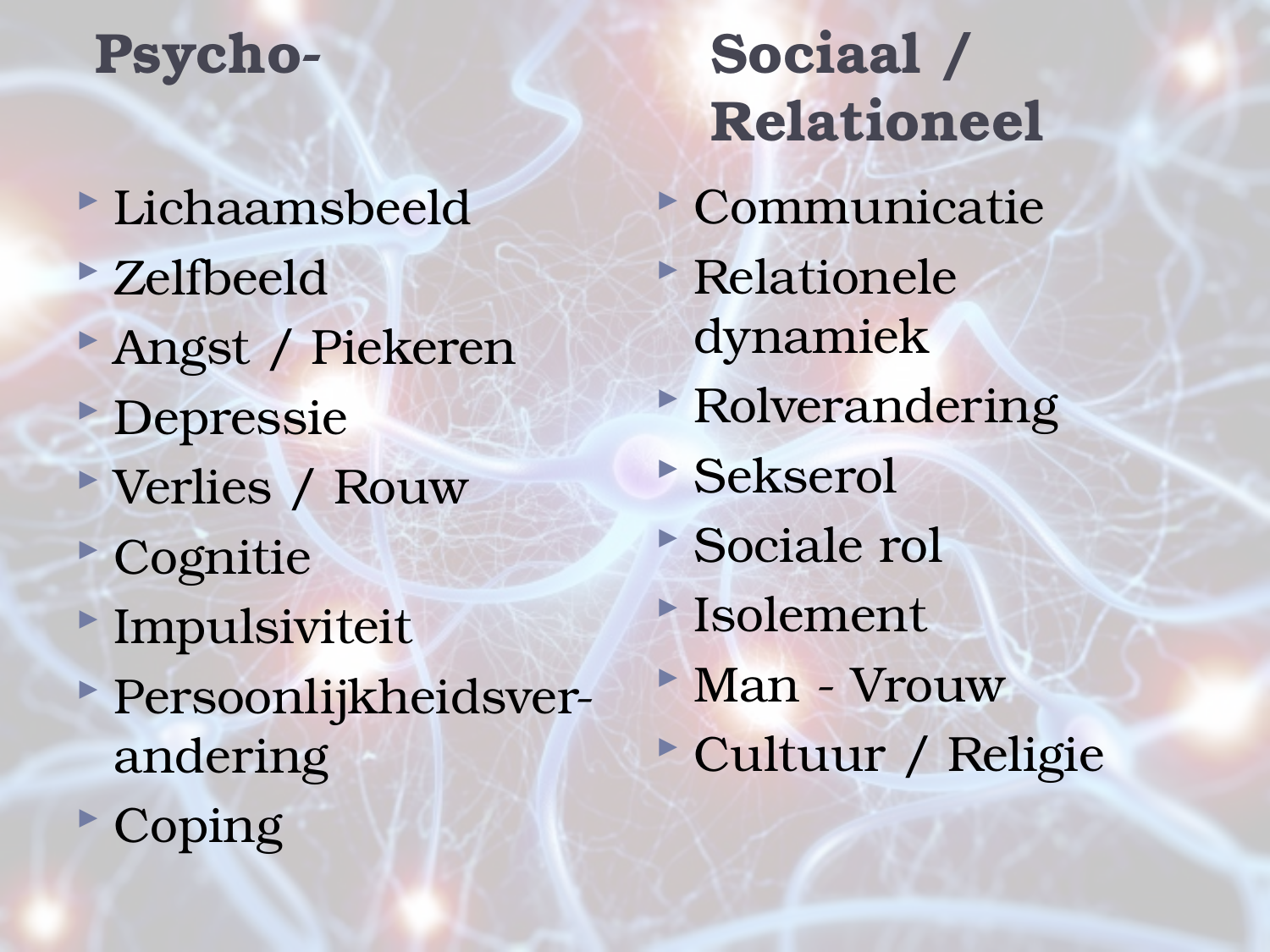

# Psycho- 			Sociaal / 						Relationeel
Communicatie
Relationele dynamiek
Rolverandering
Sekserol
Sociale rol
Isolement
Man - Vrouw
Cultuur / Religie

Lichaamsbeeld
Zelfbeeld
Angst / Piekeren
Depressie
Verlies / Rouw
Cognitie
Impulsiviteit
Persoonlijkheidsver-andering
Coping